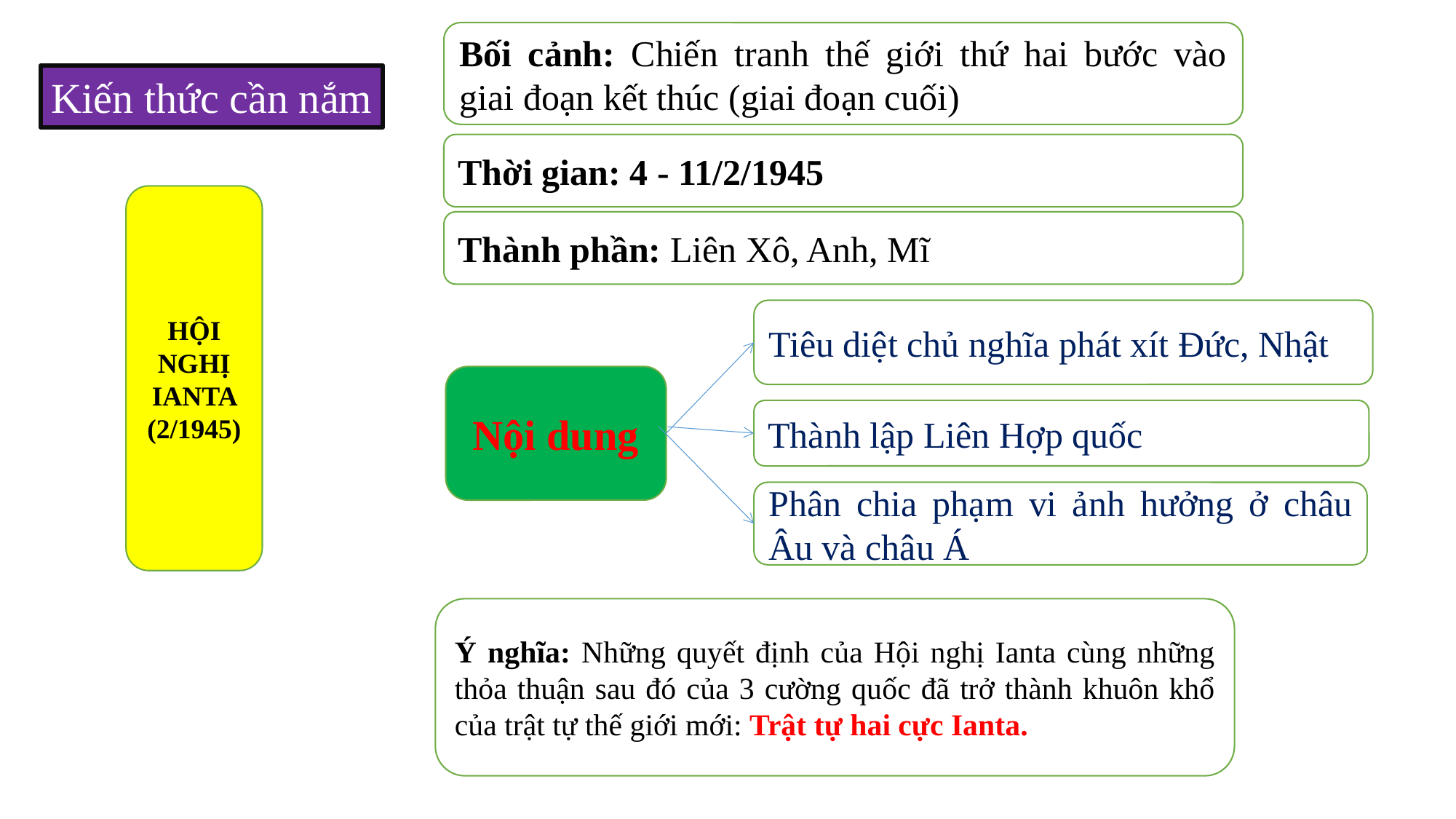

Bối cảnh: Chiến tranh thế giới thứ hai bước vào giai đoạn kết thúc (giai đoạn cuối)
Kiến thức cần nắm
Thời gian: 4 - 11/2/1945
HỘI NGHỊ IANTA (2/1945)
Thành phần: Liên Xô, Anh, Mĩ
Tiêu diệt chủ nghĩa phát xít Đức, Nhật
Nội dung
Thành lập Liên Hợp quốc
Phân chia phạm vi ảnh hưởng ở châu Âu và châu Á
Ý nghĩa: Những quyết định của Hội nghị Ianta cùng những thỏa thuận sau đó của 3 cường quốc đã trở thành khuôn khổ của trật tự thế giới mới: Trật tự hai cực Ianta.